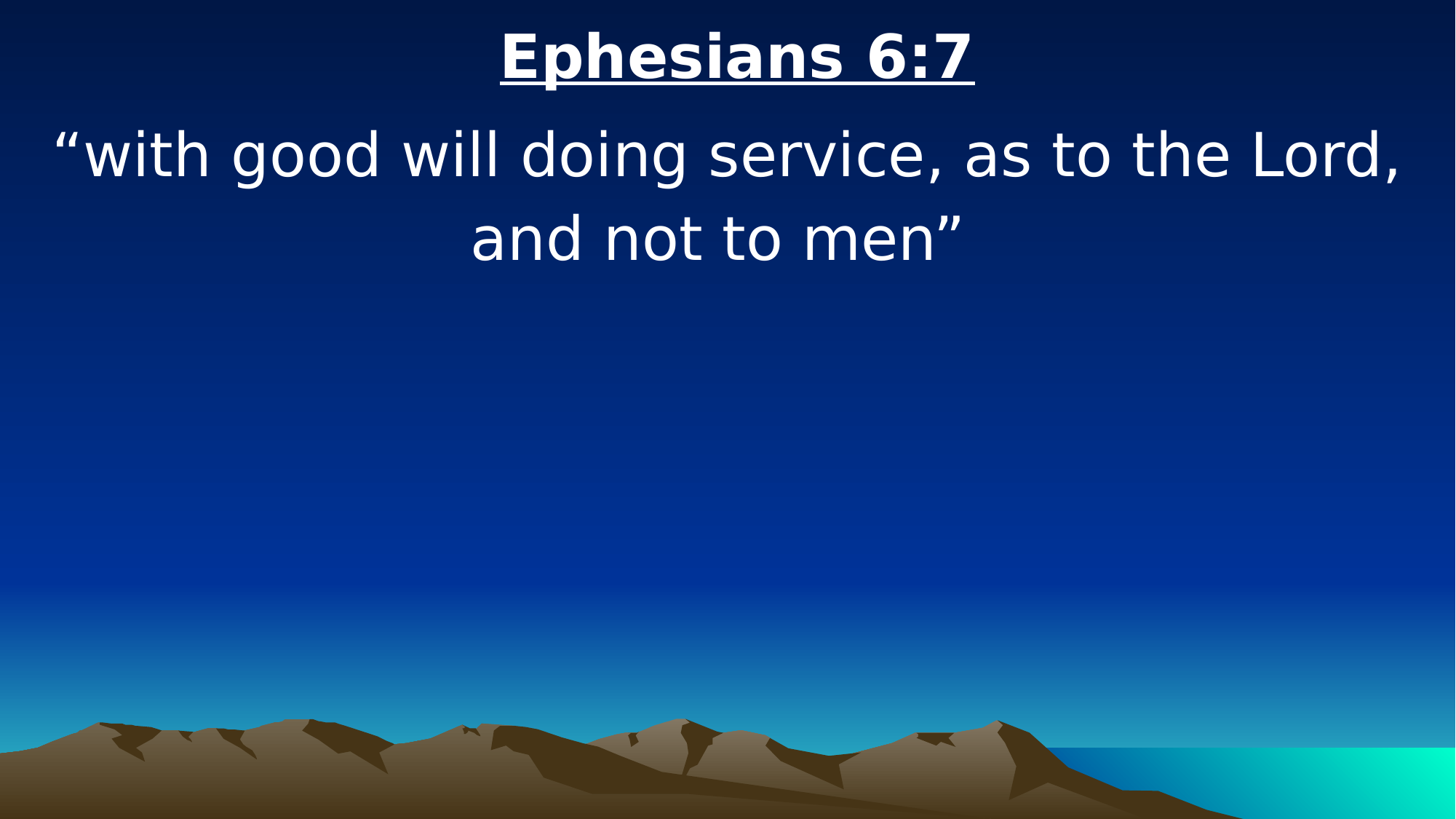

Ephesians 6:7
“with good will doing service, as to the Lord, and not to men”